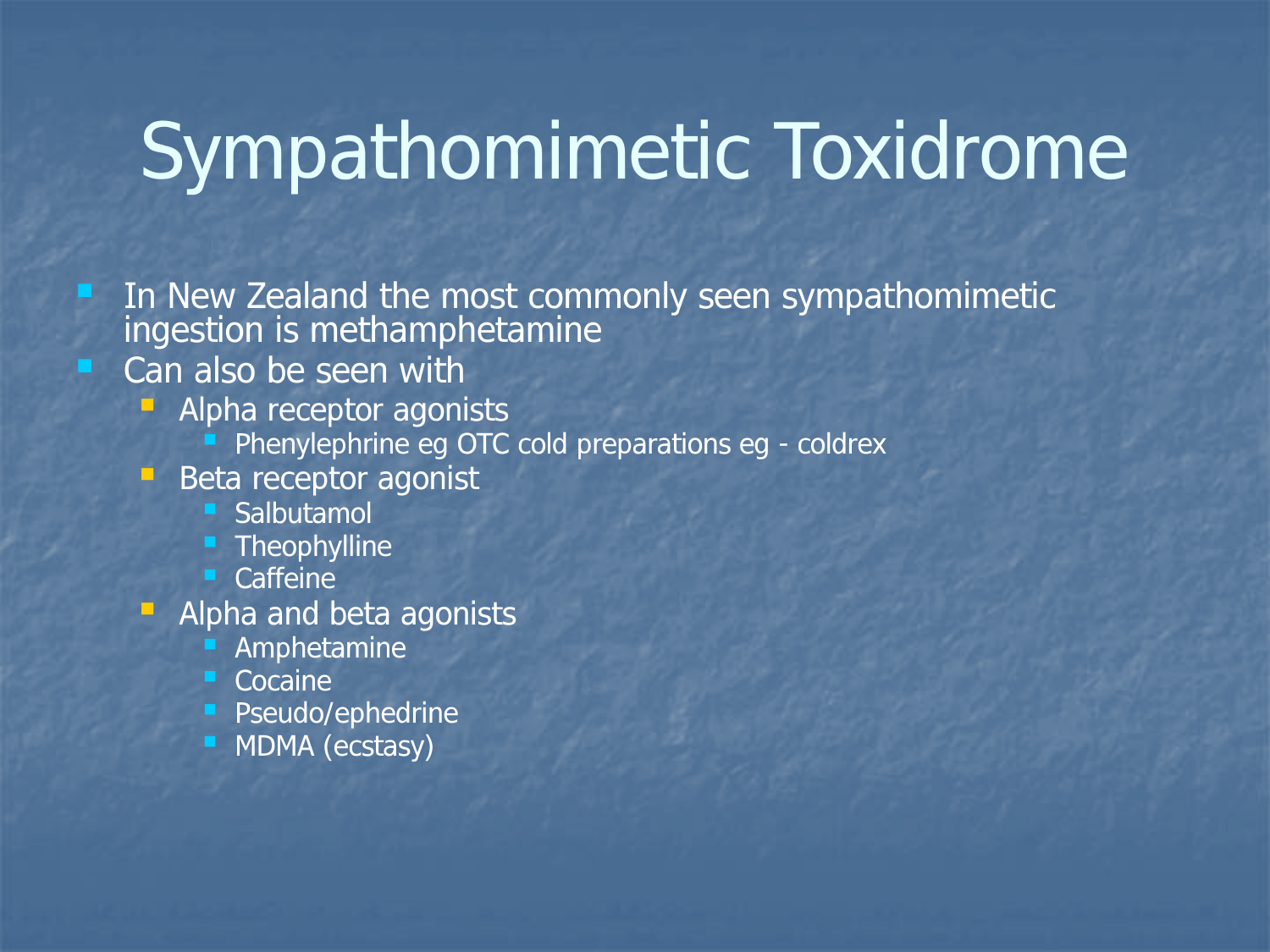

Sympathomimetic Toxidrome
In New Zealand the most commonly seen sympathomimetic ingestion is methamphetamine
Can also be seen with
Alpha receptor agonists
Phenylephrine eg OTC cold preparations eg - coldrex
Beta receptor agonist
Salbutamol
Theophylline
Caffeine
Alpha and beta agonists
Amphetamine
Cocaine
Pseudo/ephedrine
MDMA (ecstasy)